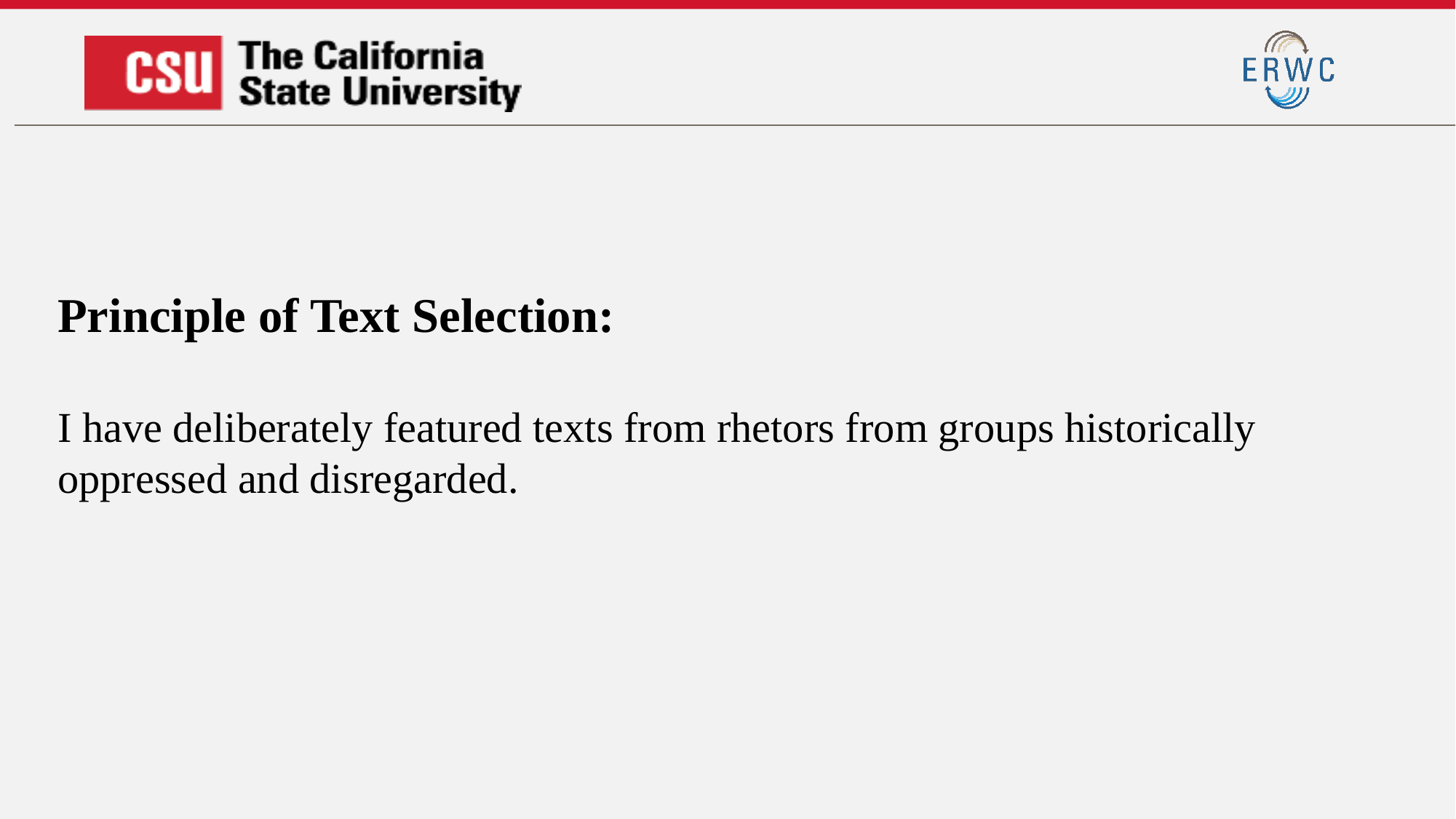

Principle of Text Selection:
I have deliberately featured texts from rhetors from groups historically oppressed and disregarded.